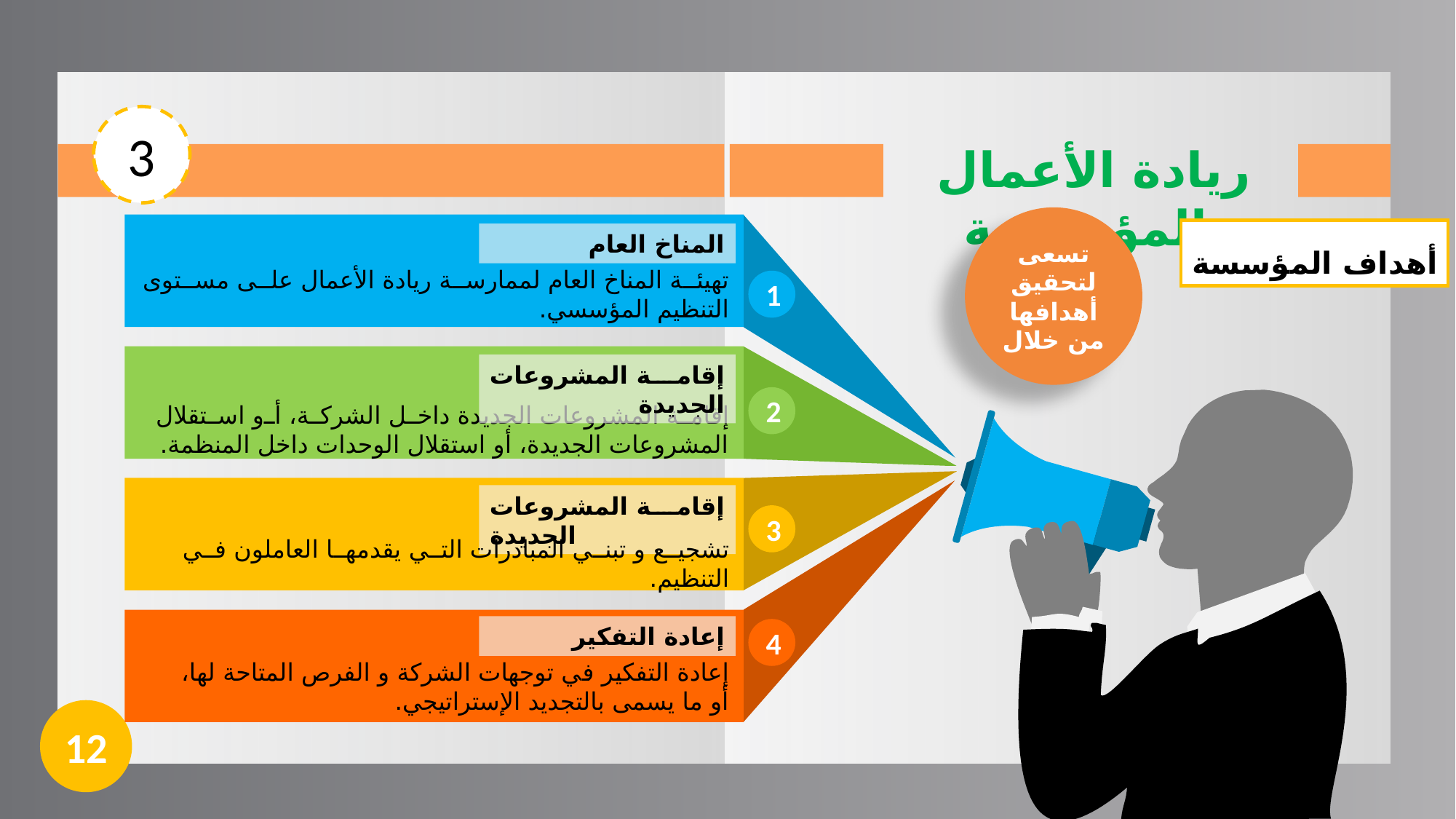

3
ريادة الأعمال المؤسسية
تسعى لتحقيق أهدافها من خلال

المناخ العام
إقامة المشروعات الجديدة
إقامة المشروعات الجديدة داخل الشركة، أو استقلال المشروعات الجديدة، أو استقلال الوحدات داخل المنظمة.
إقامة المشروعات الجديدة
إعادة التفكير

تهيئة المناخ العام لممارسة ريادة الأعمال على مستوى التنظيم المؤسسي.

تشجيع و تبني المبادرات التي يقدمها العاملون في التنظيم.

إعادة التفكير في توجهات الشركة و الفرص المتاحة لها، أو ما يسمى بالتجديد الإستراتيجي.

أهداف المؤسسة
1
2
3
4
12